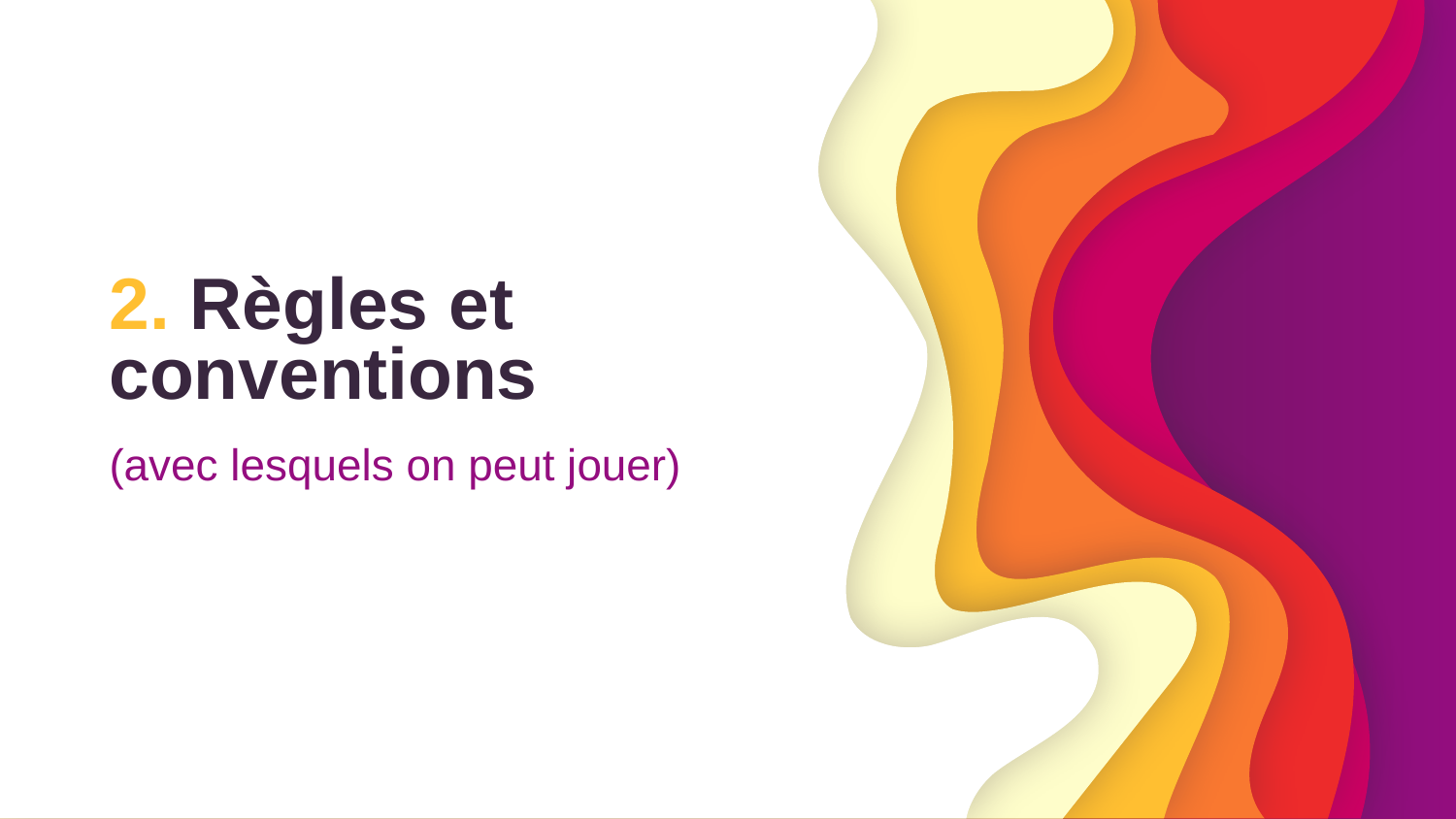

# 2. Règles et conventions
(avec lesquels on peut jouer)